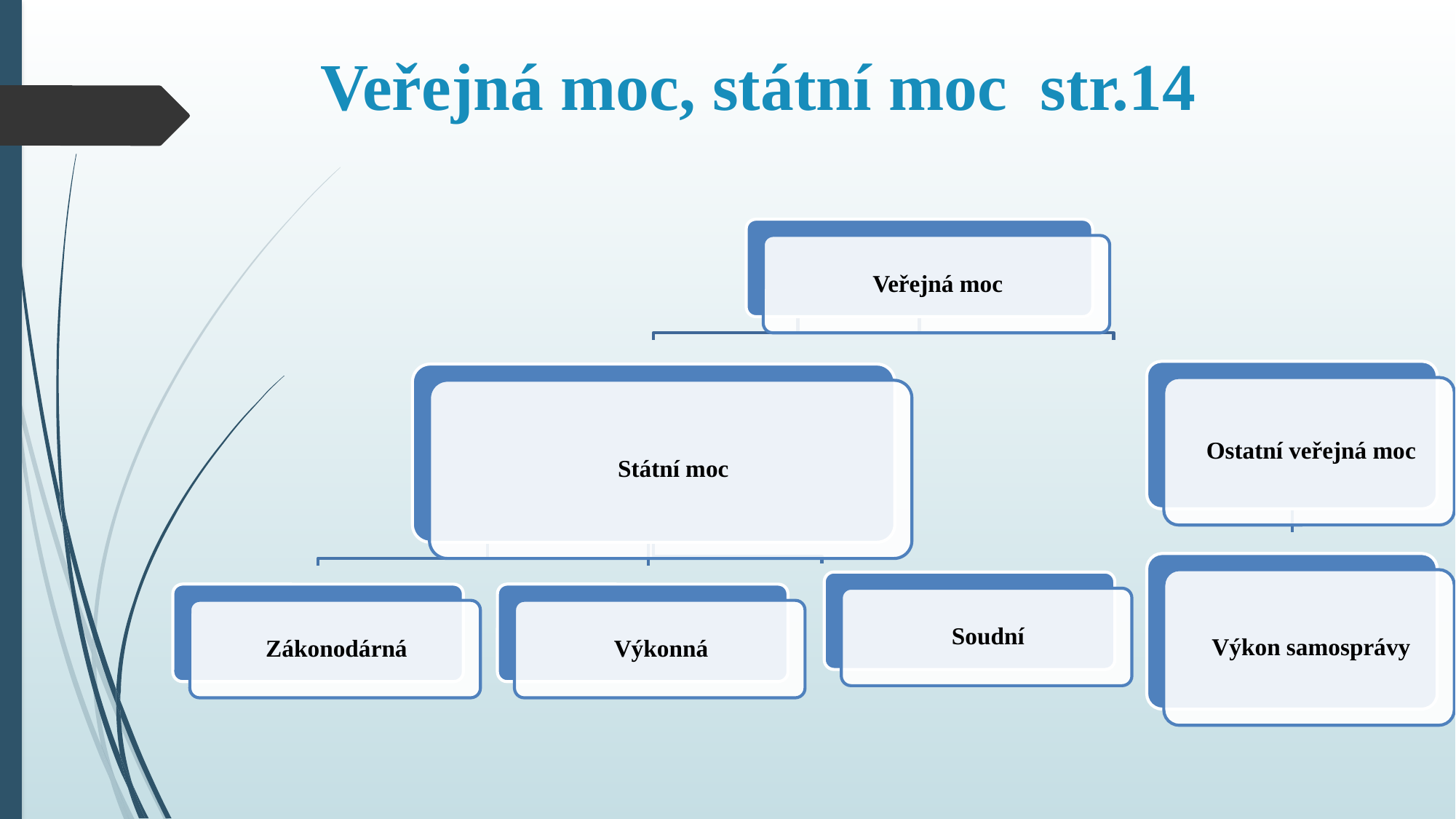

# Veřejná moc, státní moc  str.14
Veřejná moc
Státní moc
Zákonodárná
Výkonná
Soudní
Ostatní veřejná moc
Výkon samosprávy